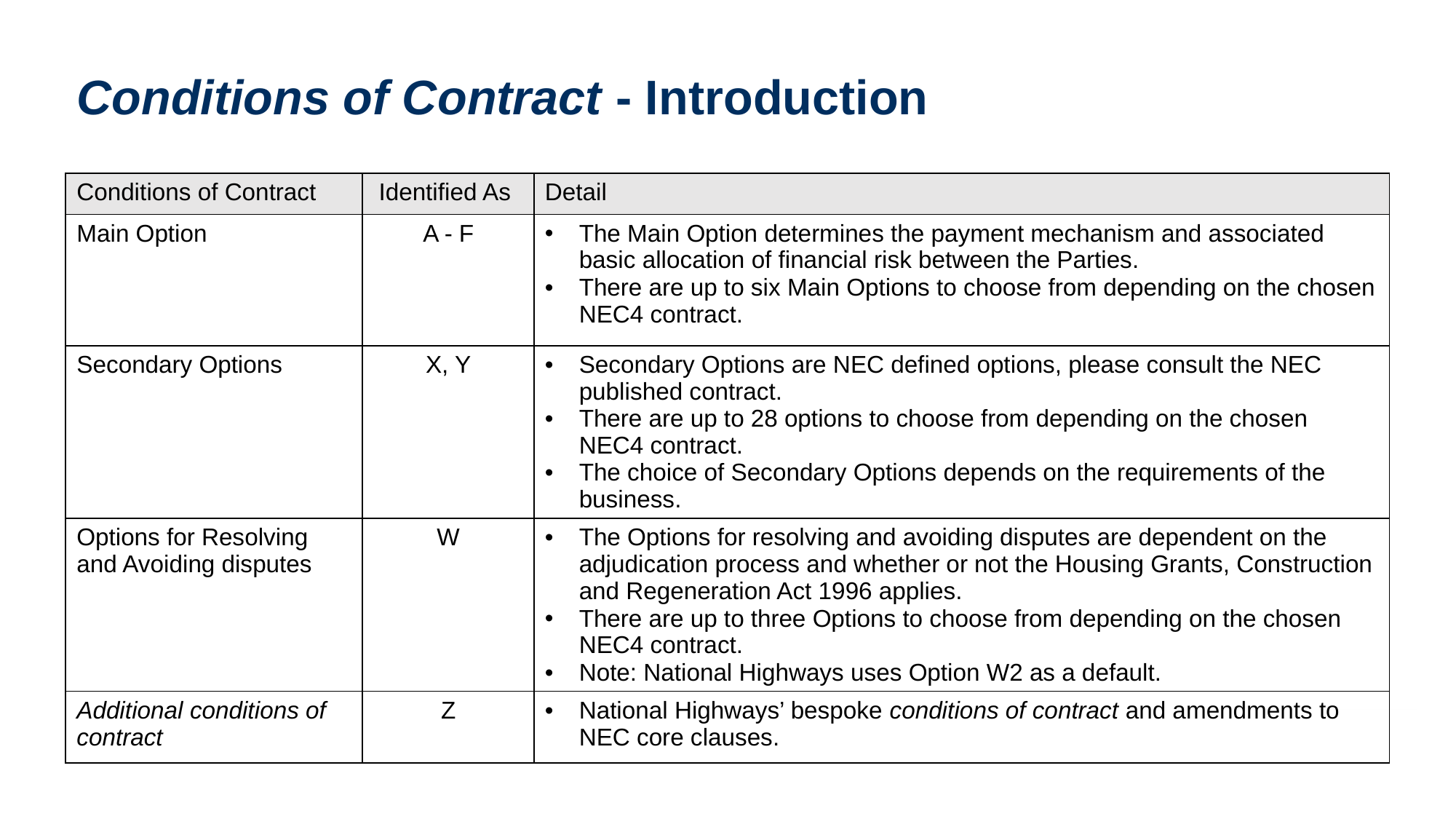

# Conditions of Contract - Introduction
| Conditions of Contract | Identified As | Detail |
| --- | --- | --- |
| Main Option | A - F | The Main Option determines the payment mechanism and associated basic allocation of financial risk between the Parties. There are up to six Main Options to choose from depending on the chosen NEC4 contract. |
| Secondary Options | X, Y | Secondary Options are NEC defined options, please consult the NEC published contract. There are up to 28 options to choose from depending on the chosen NEC4 contract. The choice of Secondary Options depends on the requirements of the business. |
| Options for Resolving and Avoiding disputes | W | The Options for resolving and avoiding disputes are dependent on the adjudication process and whether or not the Housing Grants, Construction and Regeneration Act 1996 applies. There are up to three Options to choose from depending on the chosen NEC4 contract. Note: National Highways uses Option W2 as a default. |
| Additional conditions of contract | Z | National Highways’ bespoke conditions of contract and amendments to NEC core clauses. |